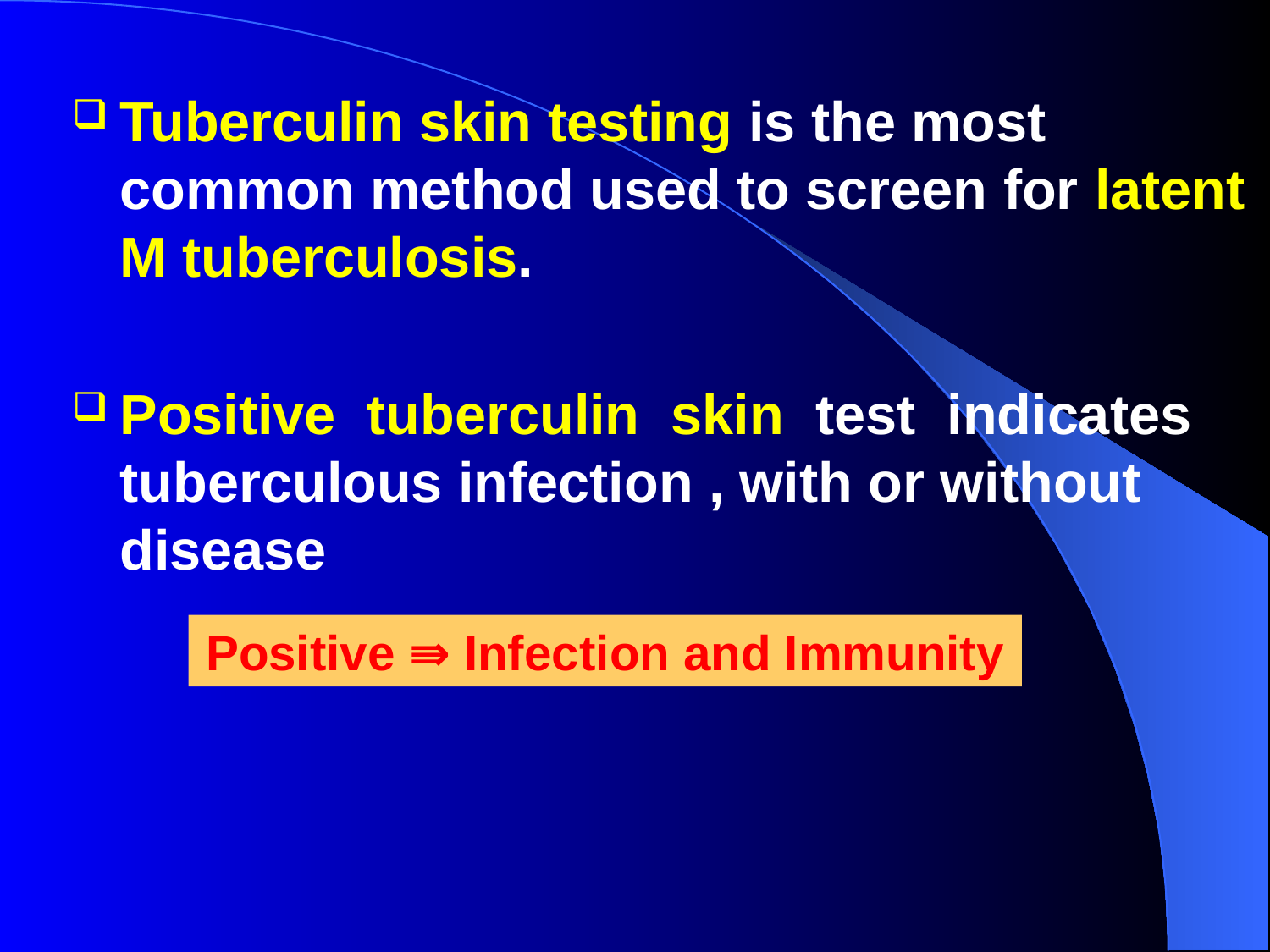

Tuberculin skin testing is the most common method used to screen for latent M tuberculosis.

Positive  tuberculin  skin  test  indicates tuberculous infection , with or without disease

Positive ⇛ Infection and Immunity